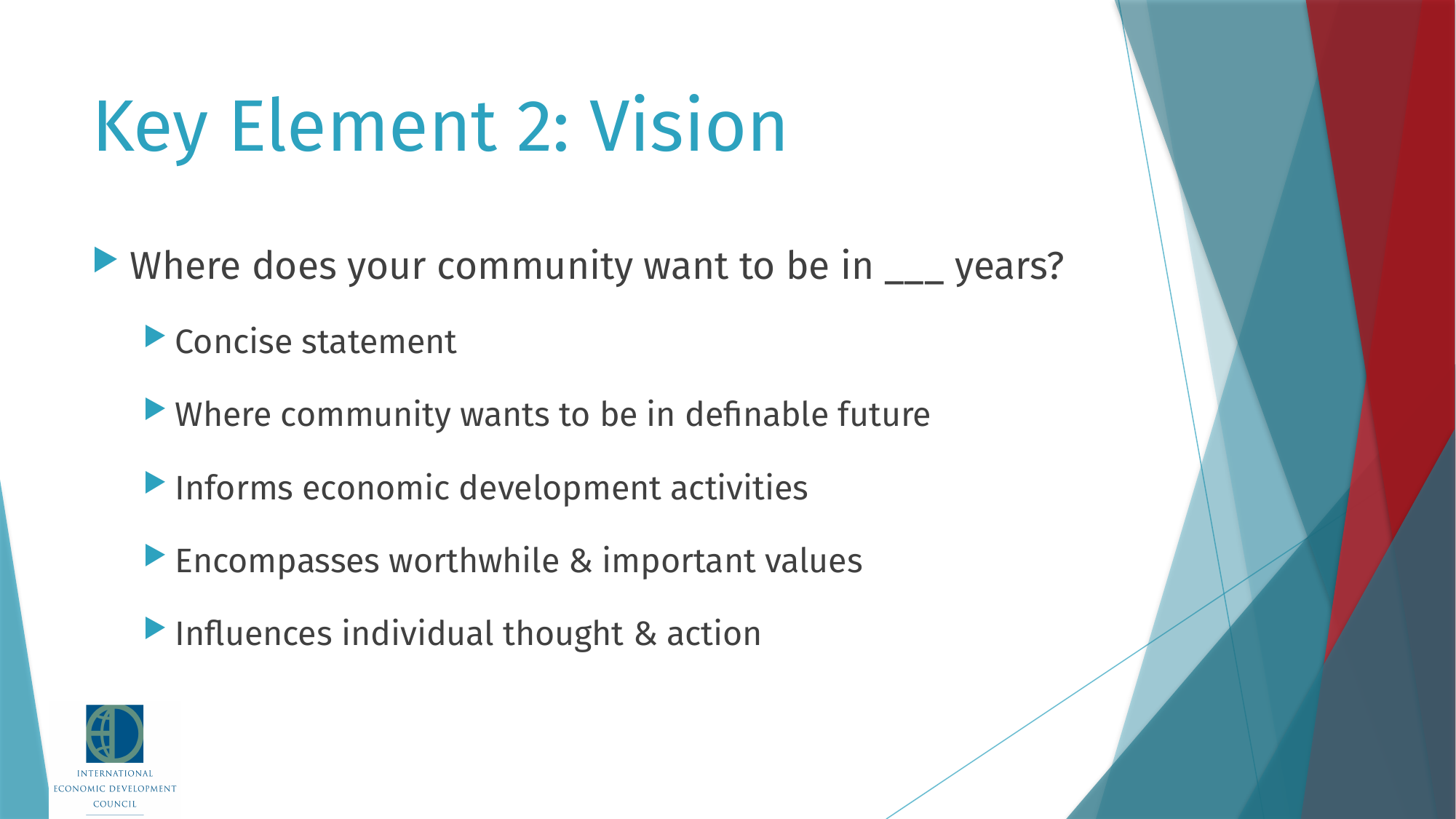

# Key Element 2: Vision
Where does your community want to be in ___ years?
Concise statement
Where community wants to be in definable future
Informs economic development activities
Encompasses worthwhile & important values
Influences individual thought & action